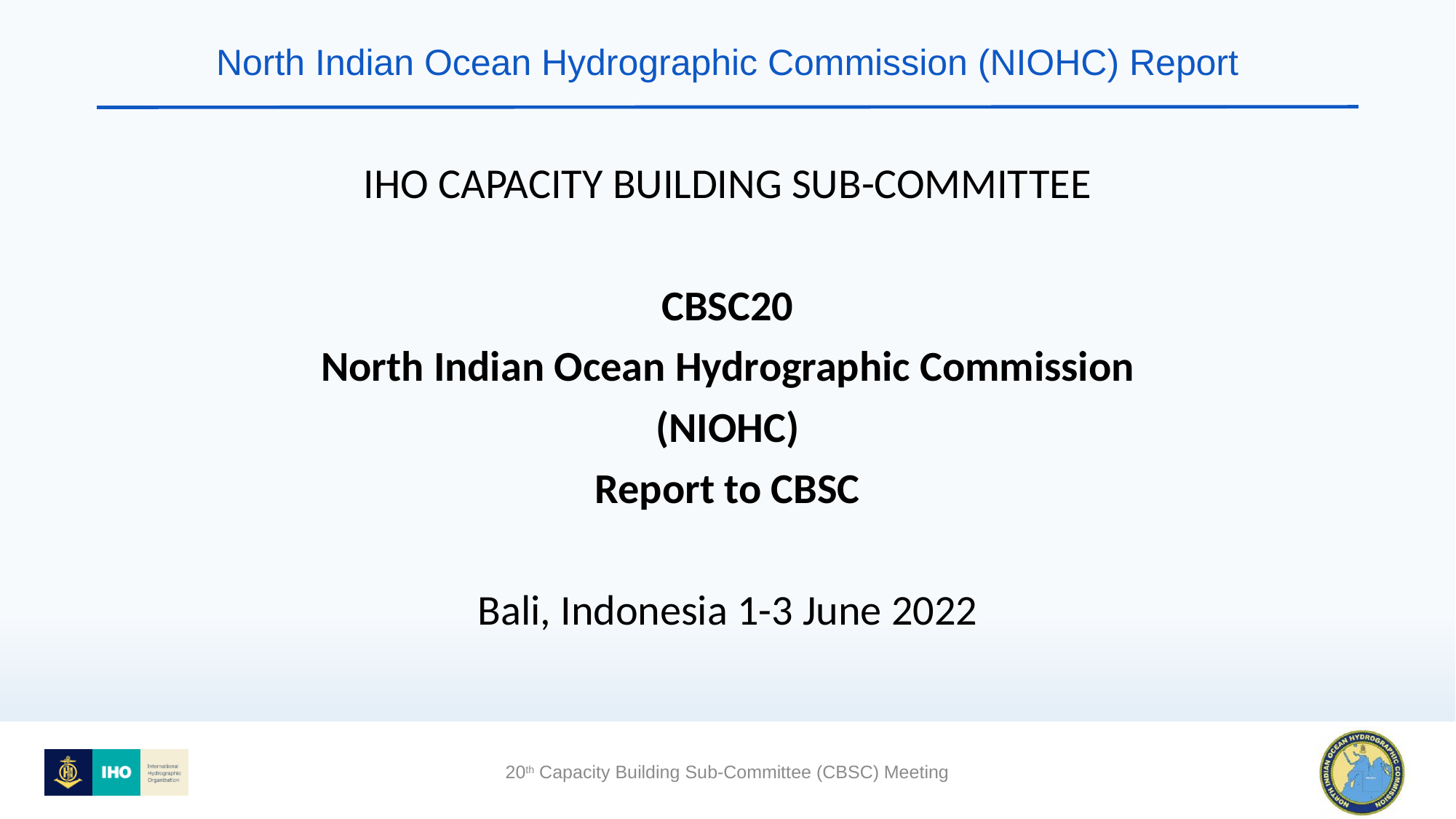

# North Indian Ocean Hydrographic Commission (NIOHC) Report
IHO CAPACITY BUILDING SUB-COMMITTEE

CBSC20
North Indian Ocean Hydrographic Commission
(NIOHC)
Report to CBSC

Bali, Indonesia 1-3 June 2022

1
20th Capacity Building Sub-Committee (CBSC) Meeting